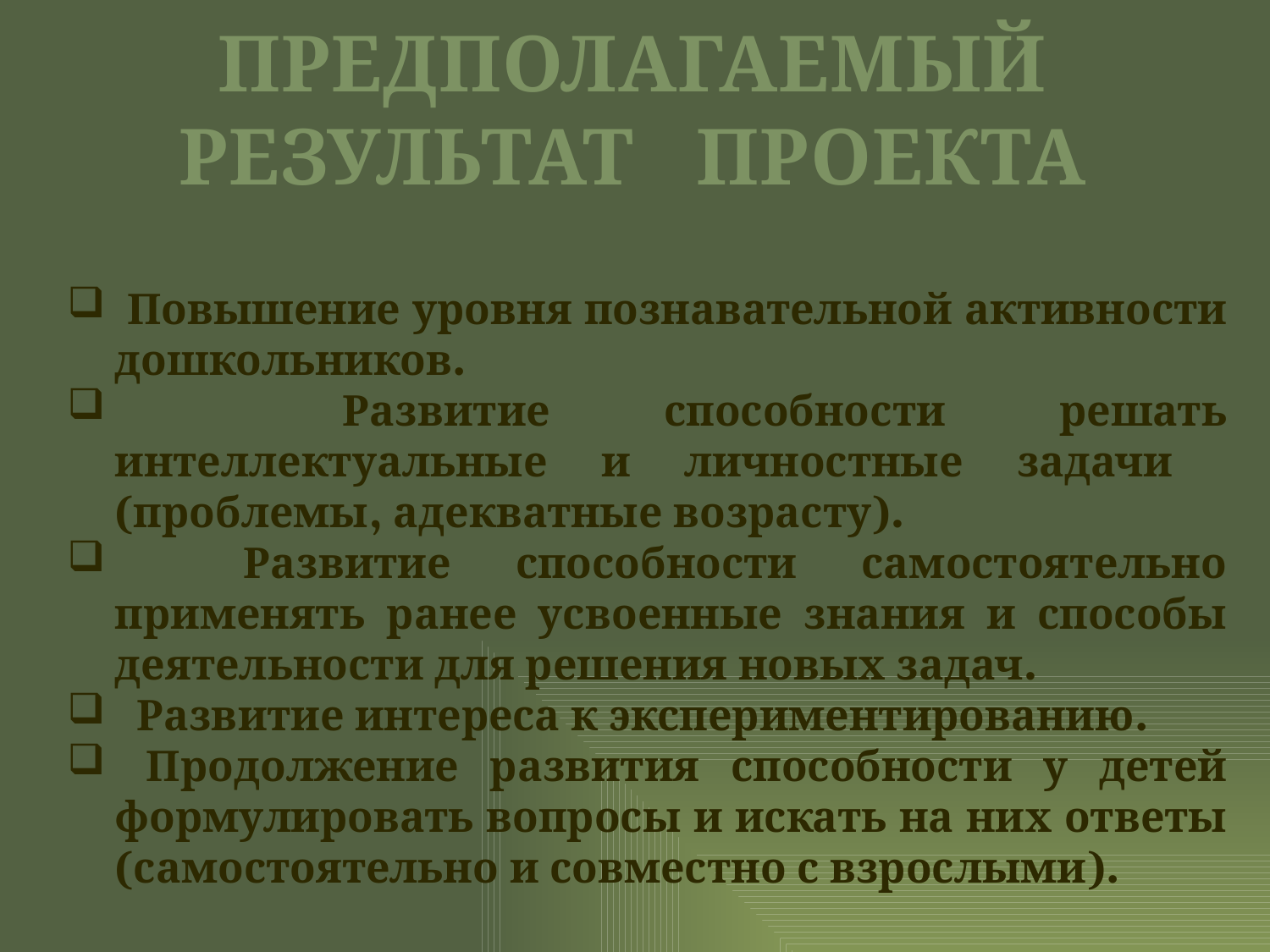

ПРЕДПОЛАГАЕМЫЙ РЕЗУЛЬТАТ   ПРОЕКТА
 Повышение уровня познавательной активности дошкольников.
  Развитие способности решать интеллектуальные и личностные задачи  (проблемы, адекватные возрасту).
  Развитие способности самостоятельно применять ранее усвоенные знания и способы деятельности для решения новых задач.
  Развитие интереса к экспериментированию.
 Продолжение развития способности у детей формулировать вопросы и искать на них ответы (самостоятельно и совместно с взрослыми).